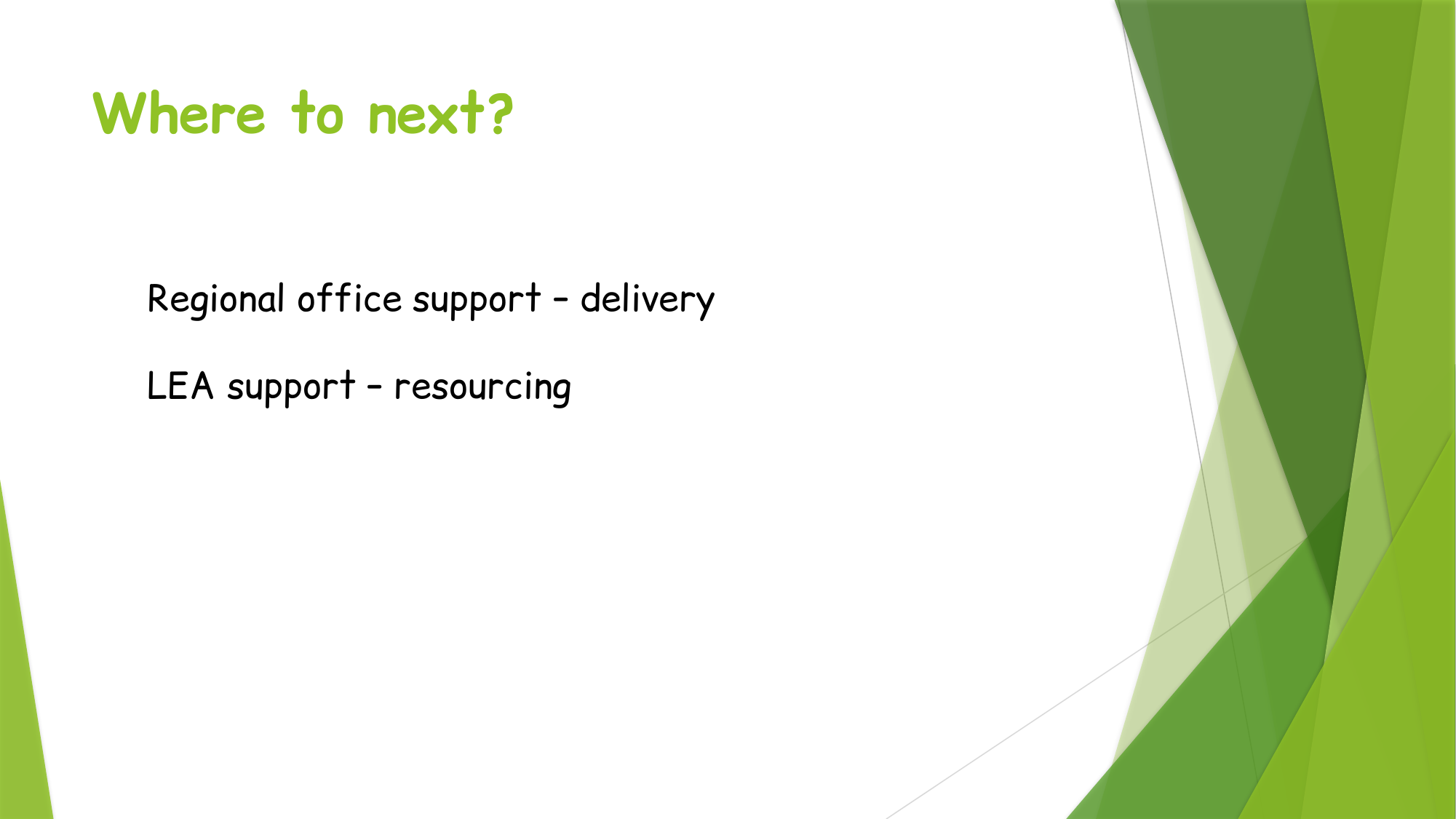

Where to next?
Regional office support – delivery

LEA support – resourcing